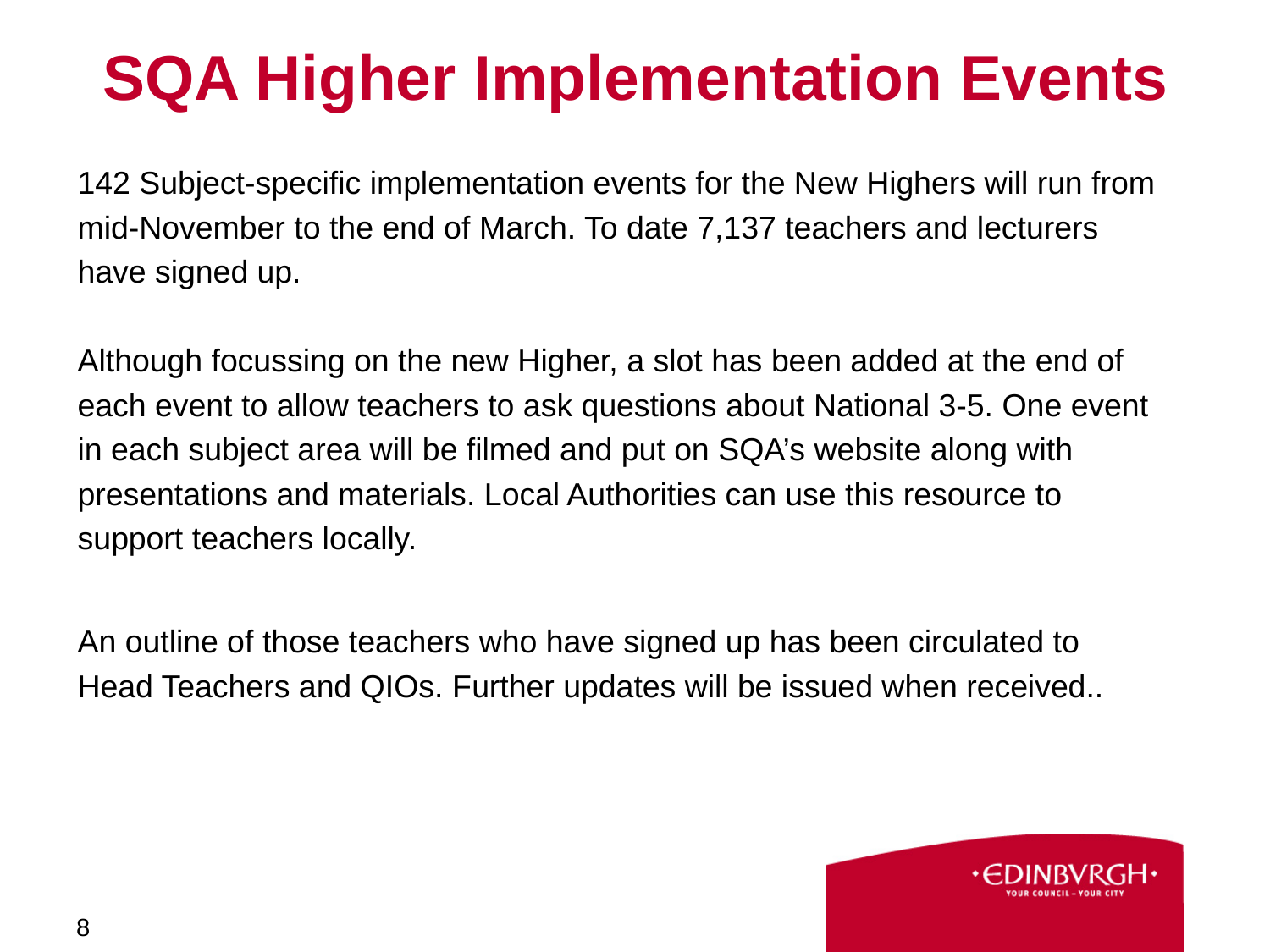

# SQA Higher Implementation Events
142 Subject-specific implementation events for the New Highers will run from
mid-November to the end of March. To date 7,137 teachers and lecturers
have signed up.

Although focussing on the new Higher, a slot has been added at the end of
each event to allow teachers to ask questions about National 3-5. One event
in each subject area will be filmed and put on SQA’s website along with
presentations and materials. Local Authorities can use this resource to
support teachers locally.

An outline of those teachers who have signed up has been circulated to
Head Teachers and QIOs. Further updates will be issued when received..

8